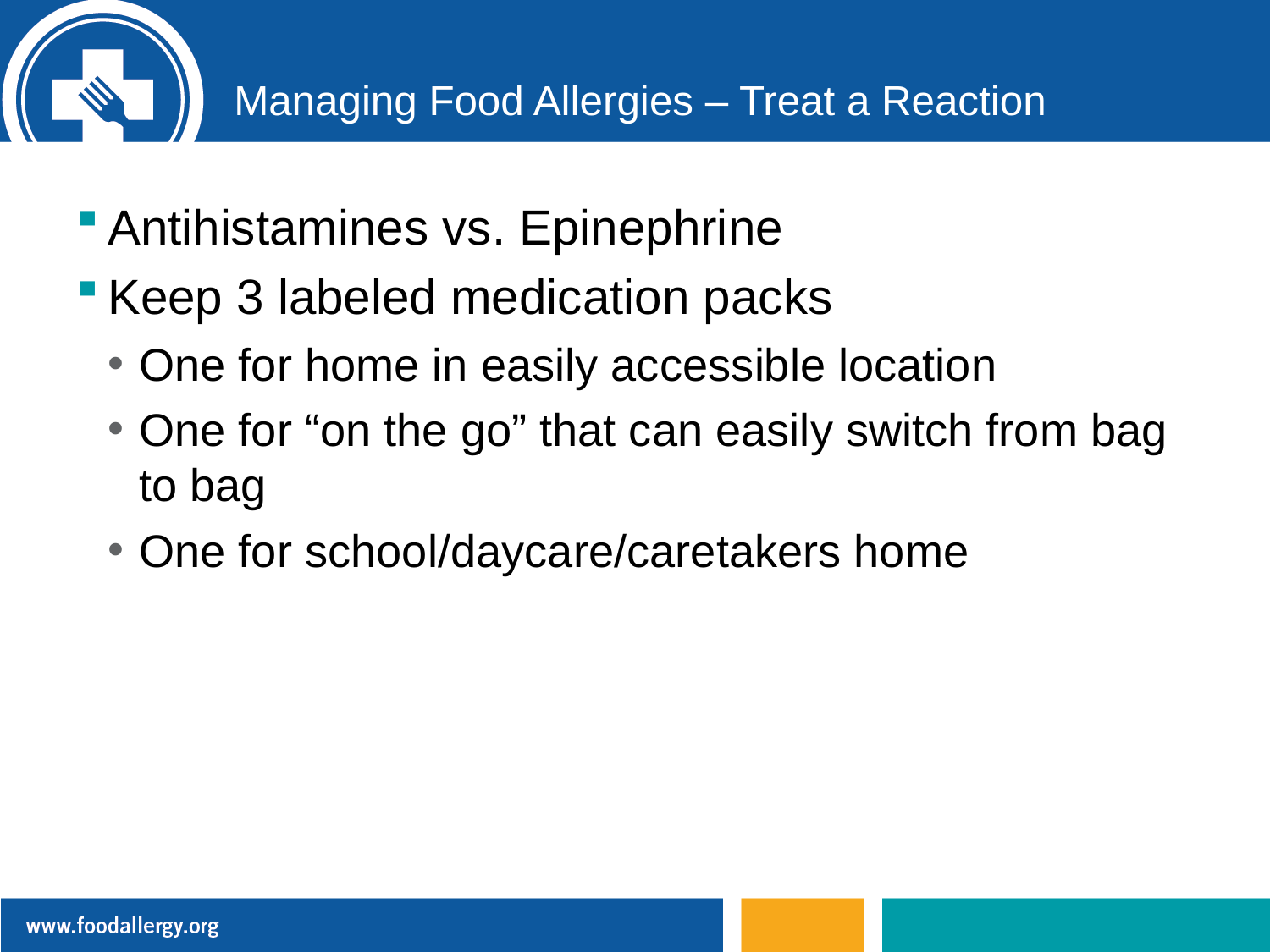

# Managing Food Allergies – Treat a Reaction
Antihistamines vs. Epinephrine
Keep 3 labeled medication packs
One for home in easily accessible location
One for “on the go” that can easily switch from bag to bag
One for school/daycare/caretakers home